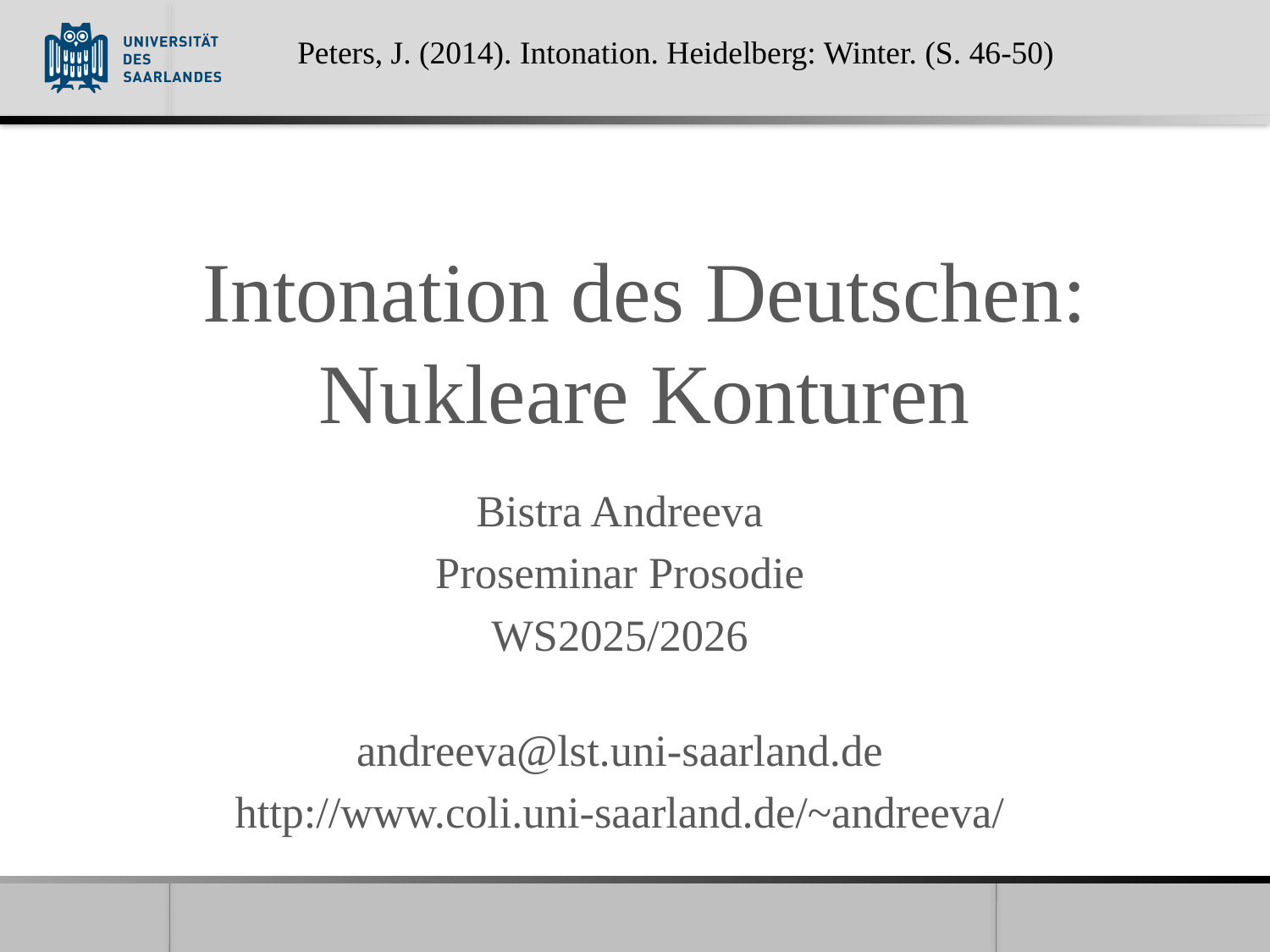

Peters, J. (2014). Intonation. Heidelberg: Winter. (S. 46-50)
# Intonation des Deutschen: Nukleare Konturen
Bistra Andreeva
Proseminar Prosodie
WS2025/2026
andreeva@lst.uni-saarland.de
http://www.coli.uni-saarland.de/~andreeva/